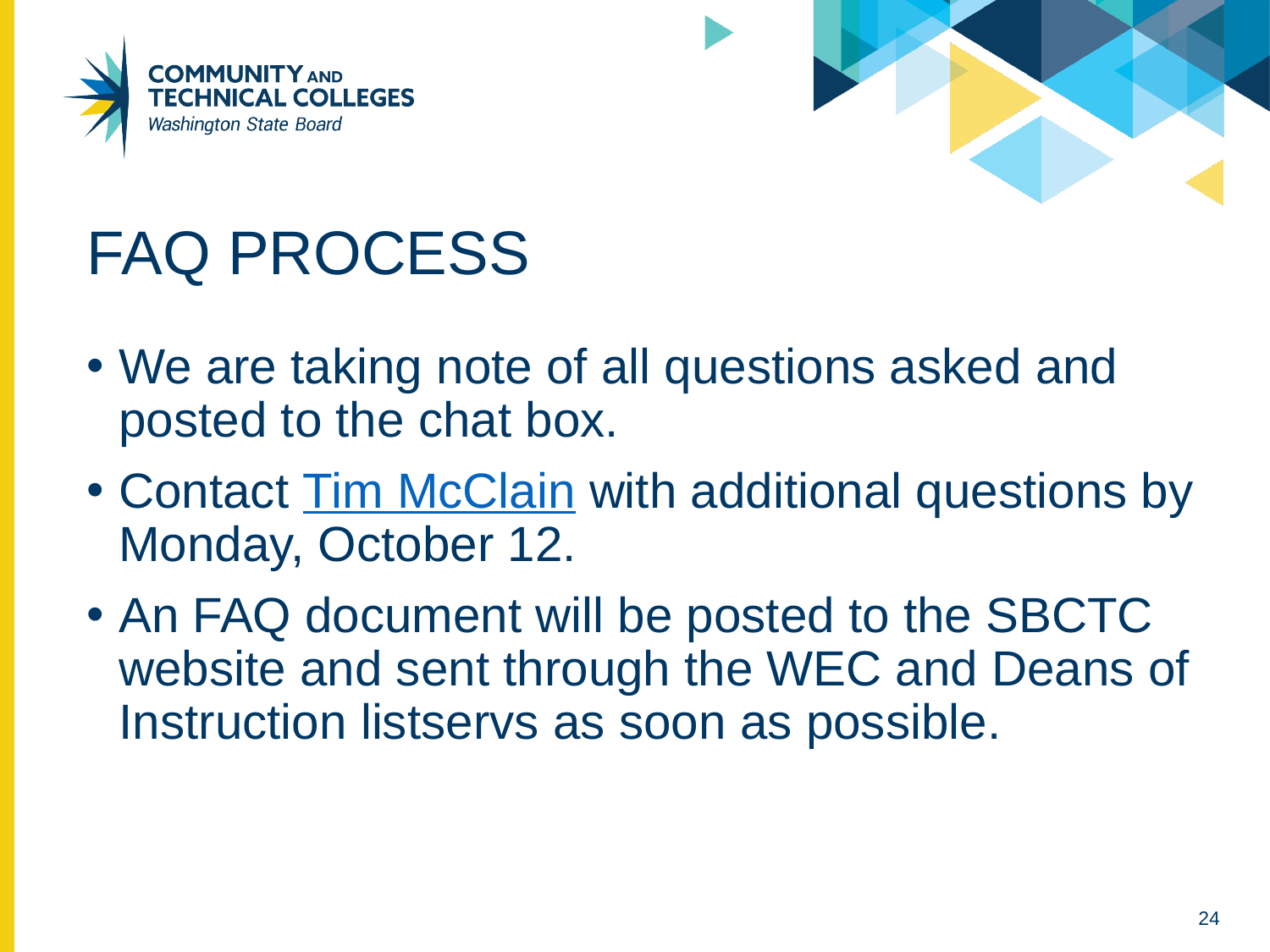

# FAQ Process
We are taking note of all questions asked and posted to the chat box.
Contact Tim McClain with additional questions by Monday, October 12.
An FAQ document will be posted to the SBCTC website and sent through the WEC and Deans of Instruction listservs as soon as possible.

24